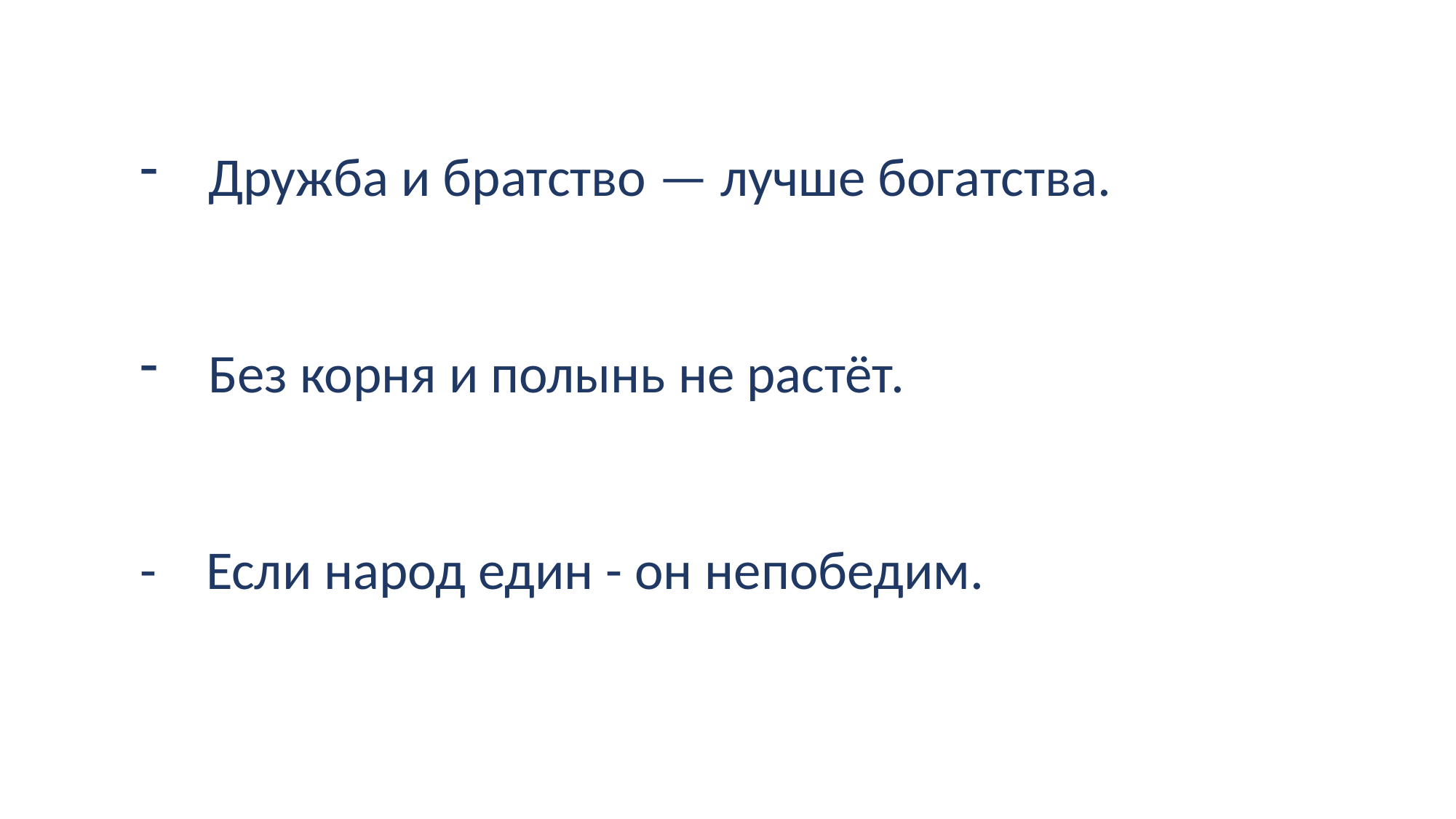

Дружба и братство — лучше богатства.

Без корня и полынь не растёт.

-    Если народ един - он непобедим.